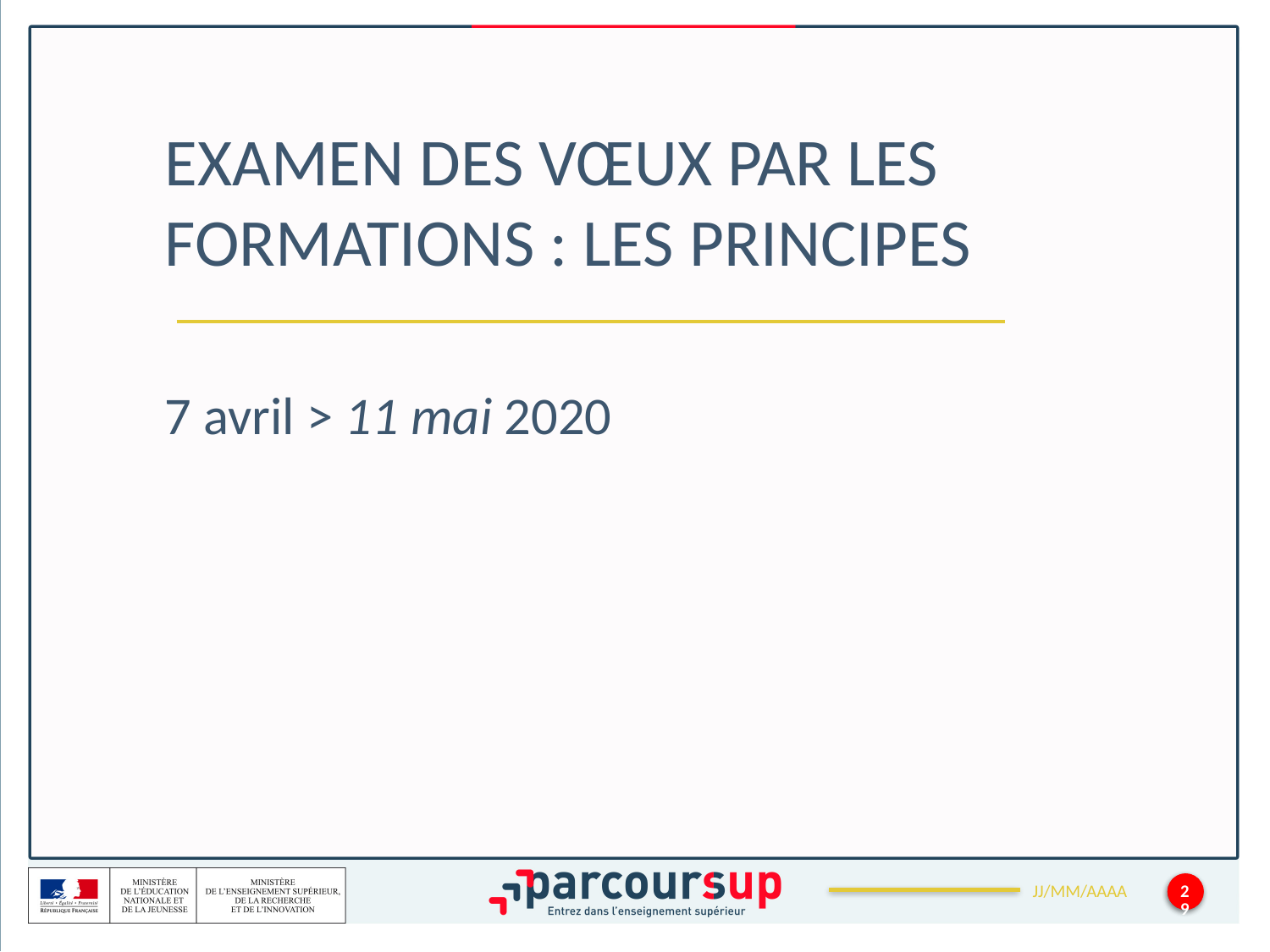

# EXAMEN DES VŒUX PAR LES FORMATIONS : LES PRINCIPES
7 avril > 11 mai 2020
29